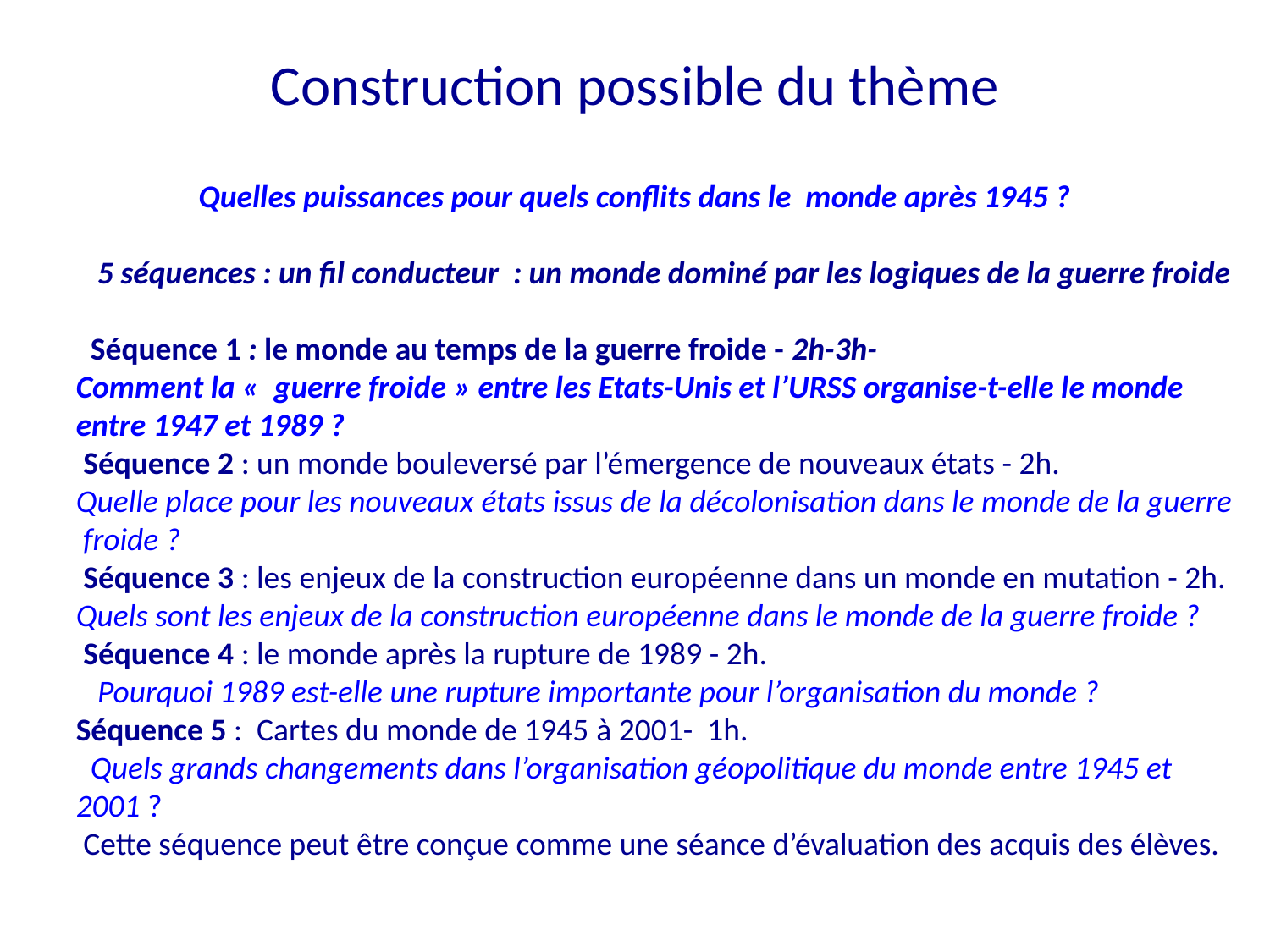

# Construction possible du thème
                 Quelles puissances pour quels conflits dans le  monde après 1945 ?

   5 séquences : un fil conducteur  : un monde dominé par les logiques de la guerre froide

  Séquence 1 : le monde au temps de la guerre froide - 2h-3h-
Comment la «  guerre froide » entre les Etats-Unis et l’URSS organise-t-elle le monde entre 1947 et 1989 ?
 Séquence 2 : un monde bouleversé par l’émergence de nouveaux états - 2h.
Quelle place pour les nouveaux états issus de la décolonisation dans le monde de la guerre  froide ?
 Séquence 3 : les enjeux de la construction européenne dans un monde en mutation - 2h.
Quels sont les enjeux de la construction européenne dans le monde de la guerre froide ?
 Séquence 4 : le monde après la rupture de 1989 - 2h.
   Pourquoi 1989 est-elle une rupture importante pour l’organisation du monde ?
Séquence 5 :  Cartes du monde de 1945 à 2001-  1h.
  Quels grands changements dans l’organisation géopolitique du monde entre 1945 et 2001 ?
 Cette séquence peut être conçue comme une séance d’évaluation des acquis des élèves.